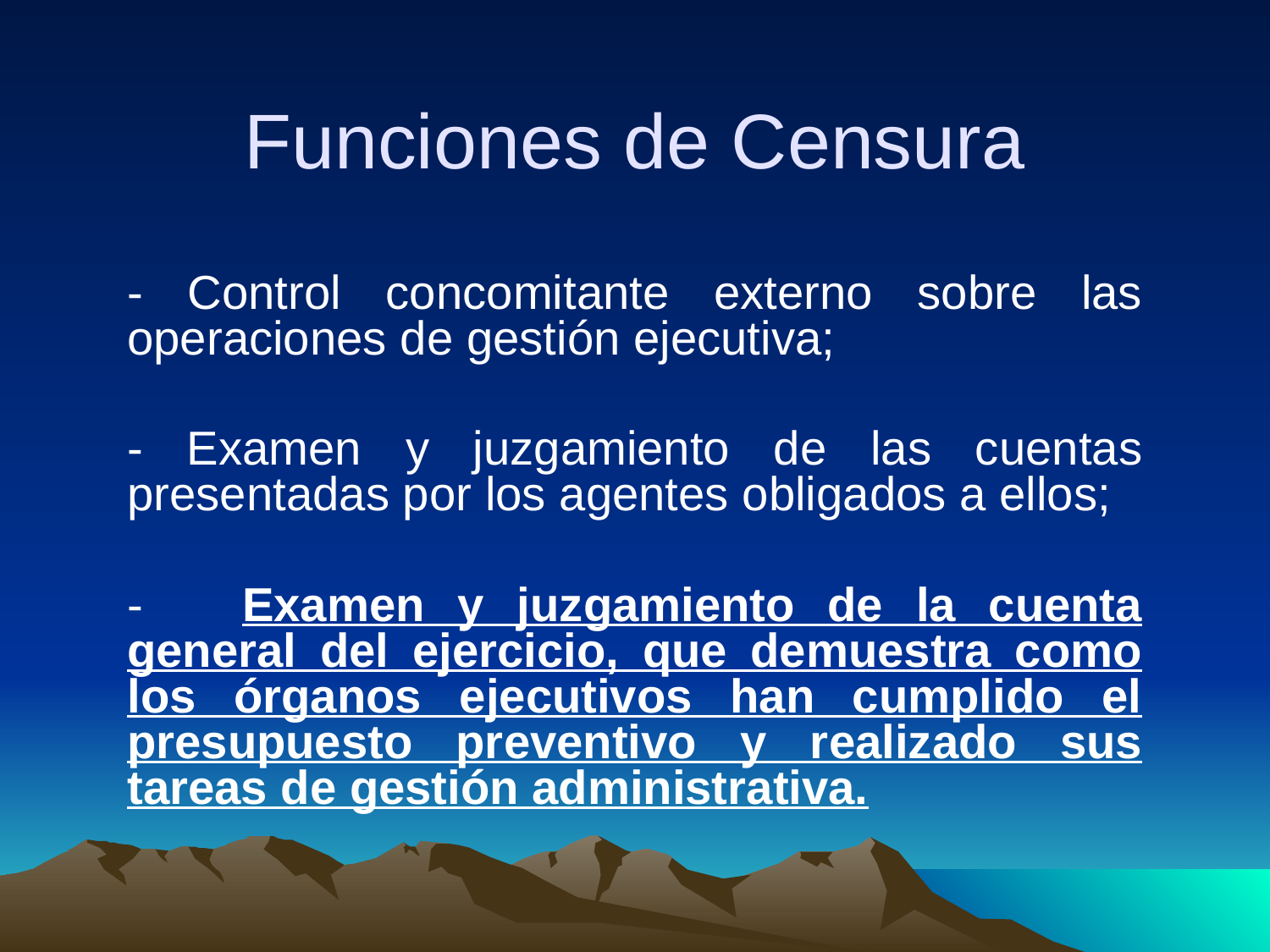

Funciones de Censura
- Control concomitante externo sobre las operaciones de gestión ejecutiva;

- Examen y juzgamiento de las cuentas presentadas por los agentes obligados a ellos;

-   Examen y juzgamiento de la cuenta general del ejercicio, que demuestra como los órganos ejecutivos han cumplido el presupuesto preventivo y realizado sus tareas de gestión administrativa.